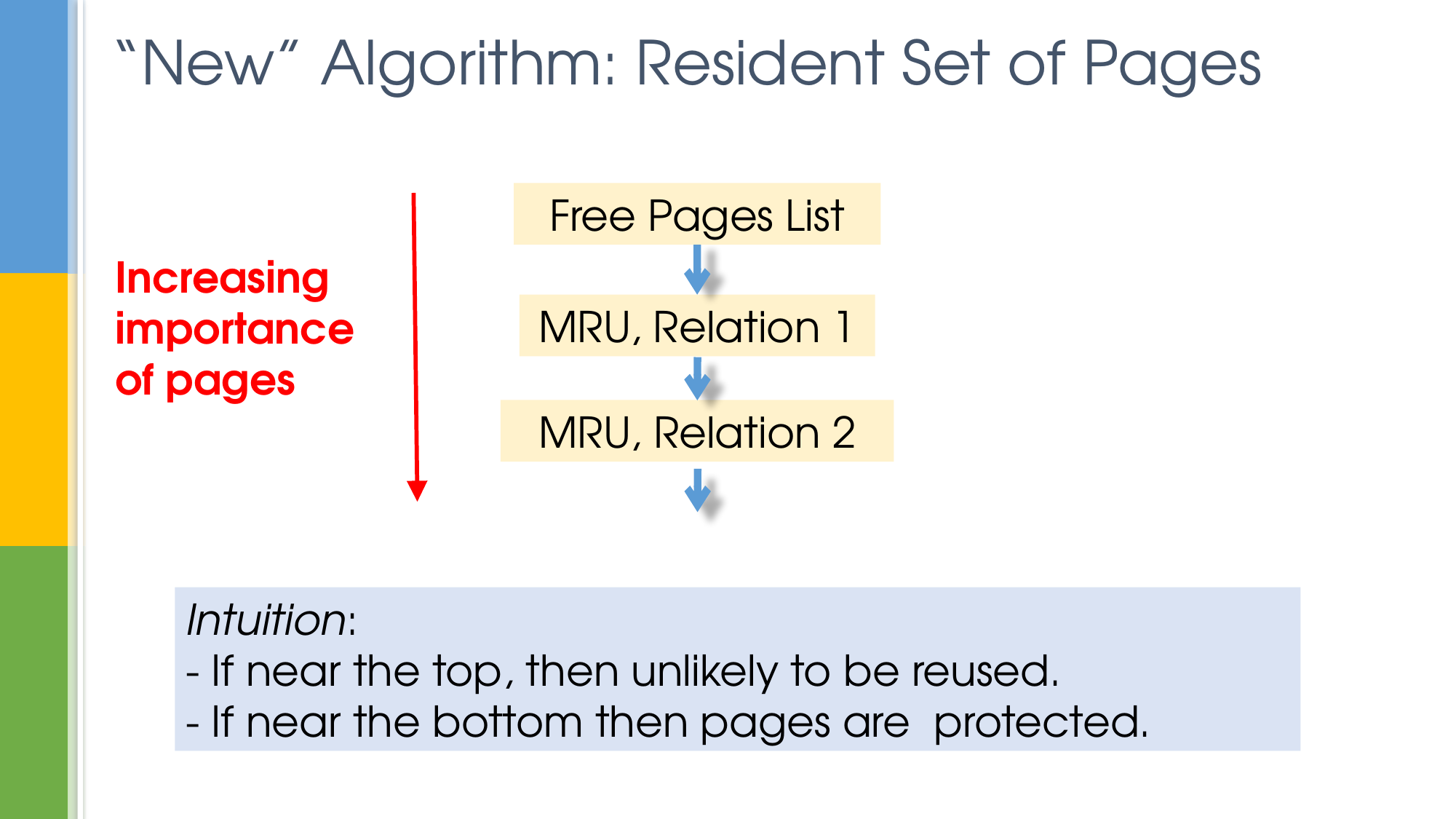

# “New” Algorithm: Resident Set of Pages
Free Pages List
Increasing importance of pages
MRU, Relation 1
MRU, Relation 2
Intuition:
- If near the top, then unlikely to be reused.
- If near the bottom then pages are  protected.